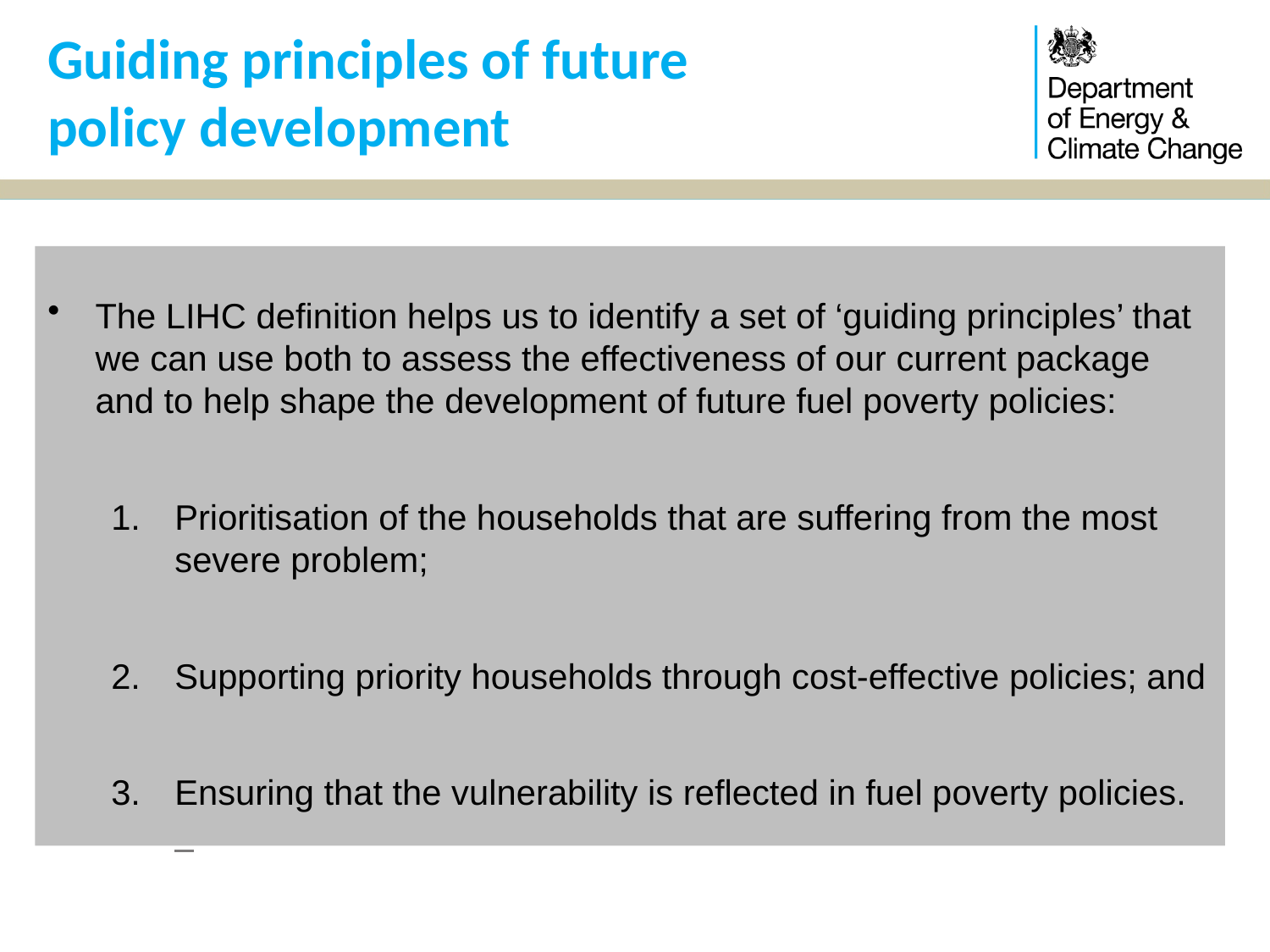

Guiding principles of future policy development

The LIHC definition helps us to identify a set of ‘guiding principles’ that we can use both to assess the effectiveness of our current package and to help shape the development of future fuel poverty policies:

Prioritisation of the households that are suffering from the most severe problem;

Supporting priority households through cost-effective policies; and

Ensuring that the vulnerability is reflected in fuel poverty policies.